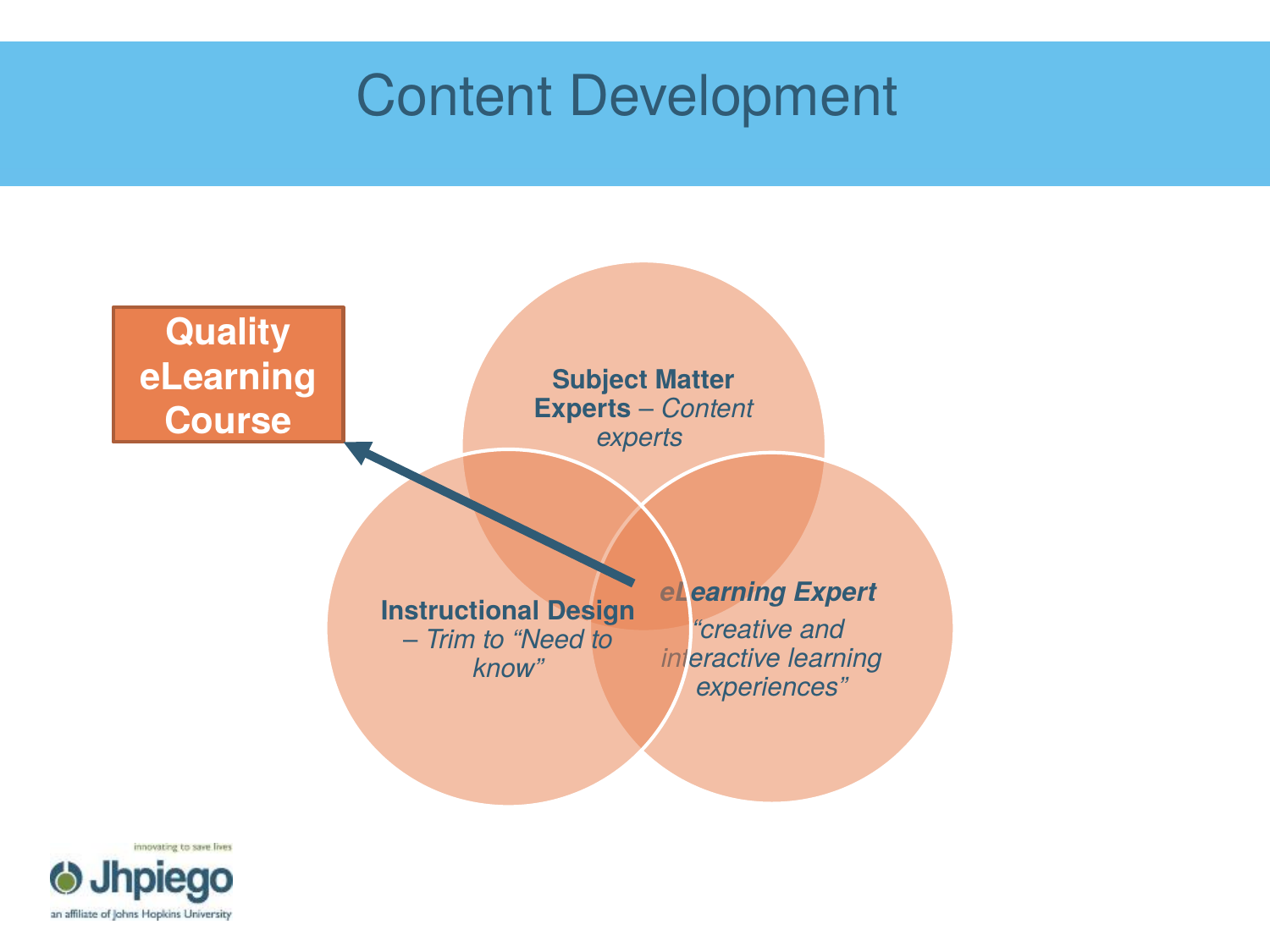

Content Development
Subject Matter Experts – Content experts
eLearning Expert
“creative and  interactive learning experiences”
Instructional Design – Trim to “Need to know”
Quality eLearning Course